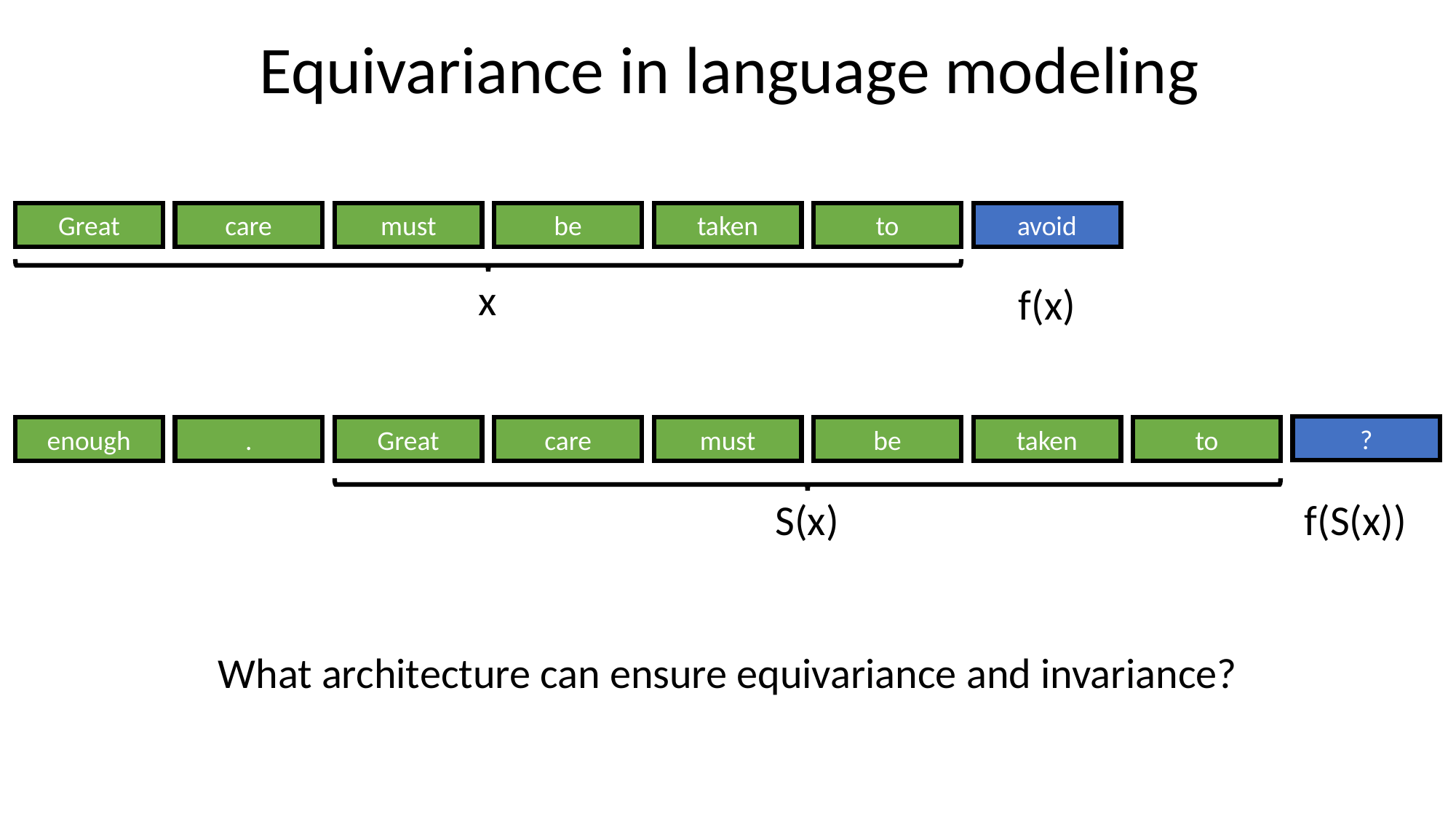

# Equivariance in language modeling

Great
care
must
be
taken
to
avoid
x
f(x)
?
enough
.
Great
care
must
be
taken
to
S(x)
f(S(x))
What architecture can ensure equivariance and invariance?